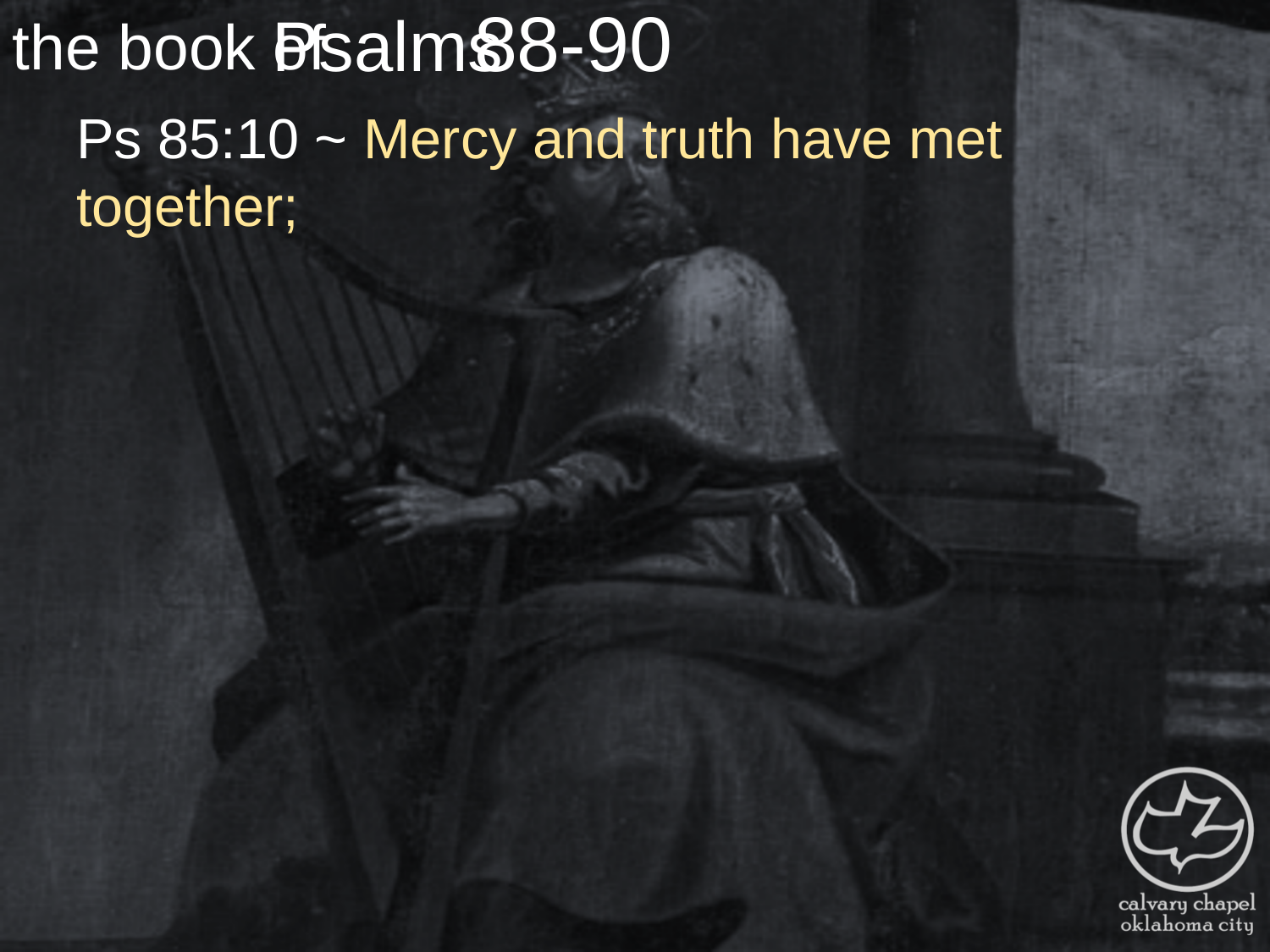

the book of
88-90
Psalms
Ps 85:10 ~ Mercy and truth have met together;